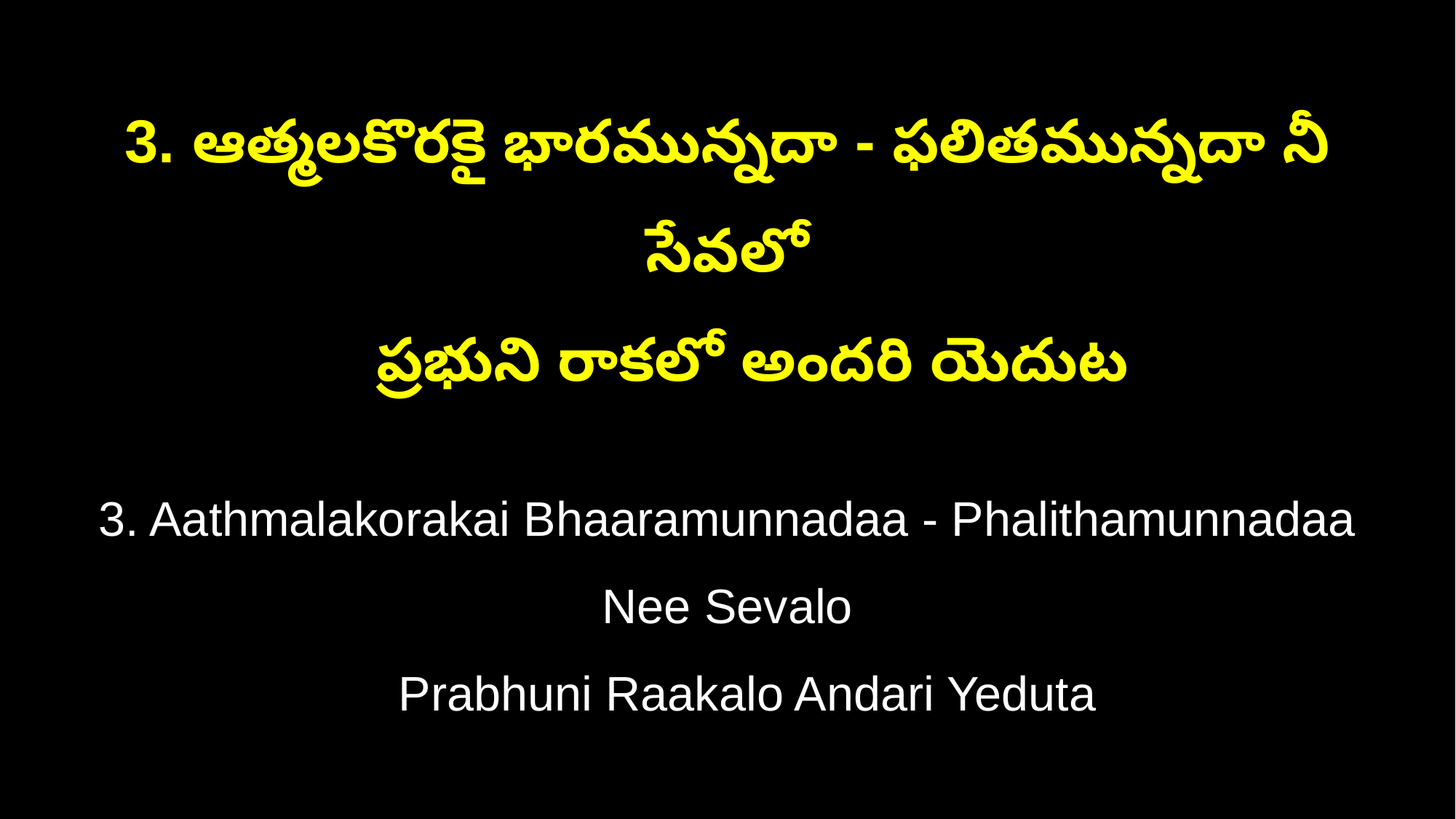

3. ఆత్మలకొరకై భారమున్నదా - ఫలితమున్నదా నీ సేవలో
   ప్రభుని రాకలో అందరి యెదుట
3. Aathmalakorakai Bhaaramunnadaa - Phalithamunnadaa Nee Sevalo
   Prabhuni Raakalo Andari Yeduta